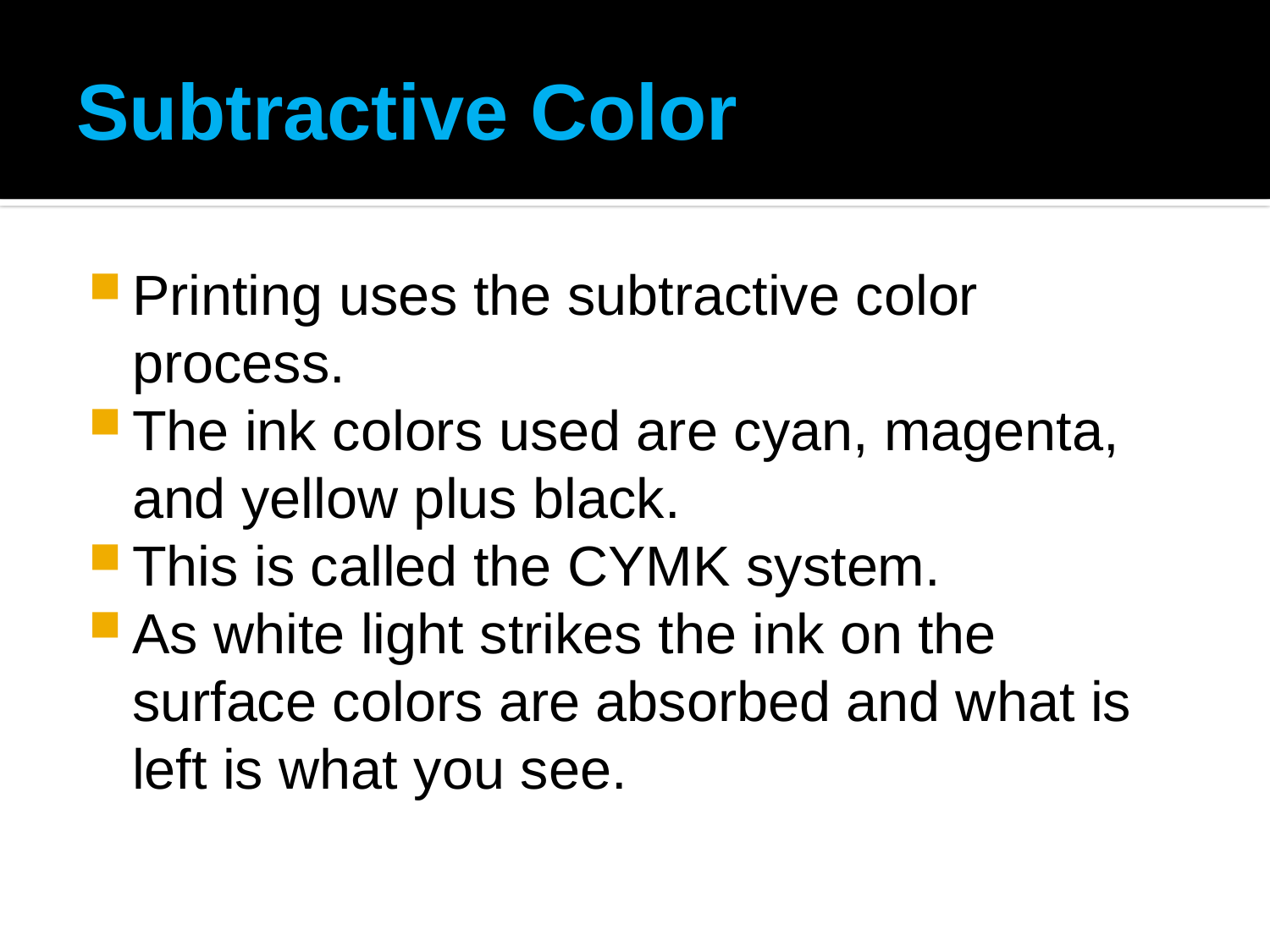

# Subtractive Color
Printing uses the subtractive color process.
The ink colors used are cyan, magenta, and yellow plus black.
This is called the CYMK system.
As white light strikes the ink on the surface colors are absorbed and what is left is what you see.